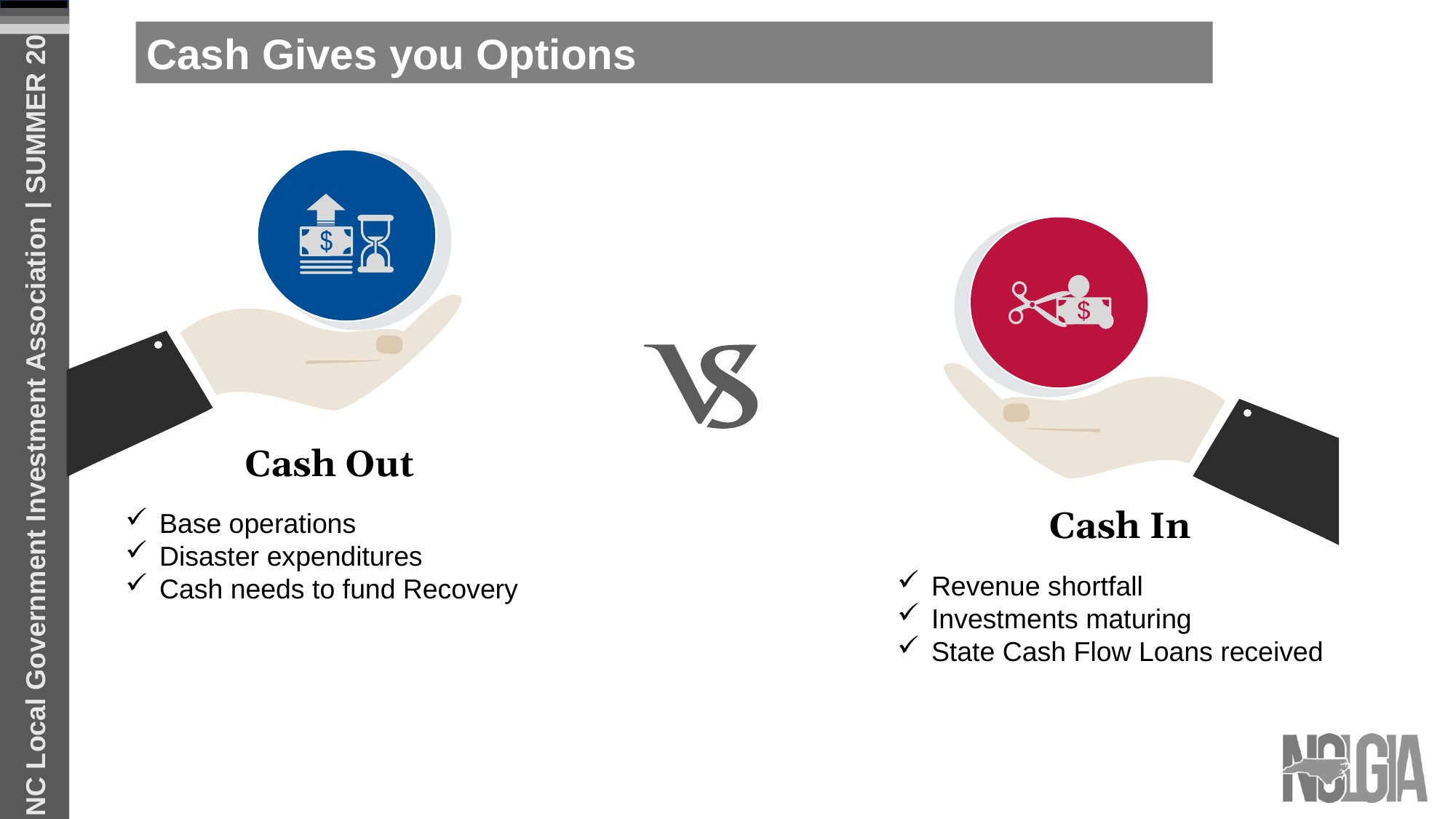

Cash Gives you Options
# Cash Flow

Cash Out
Base operations
Disaster expenditures
Cash needs to fund Recovery
Cash In
Revenue shortfall
Investments maturing
State Cash Flow Loans received